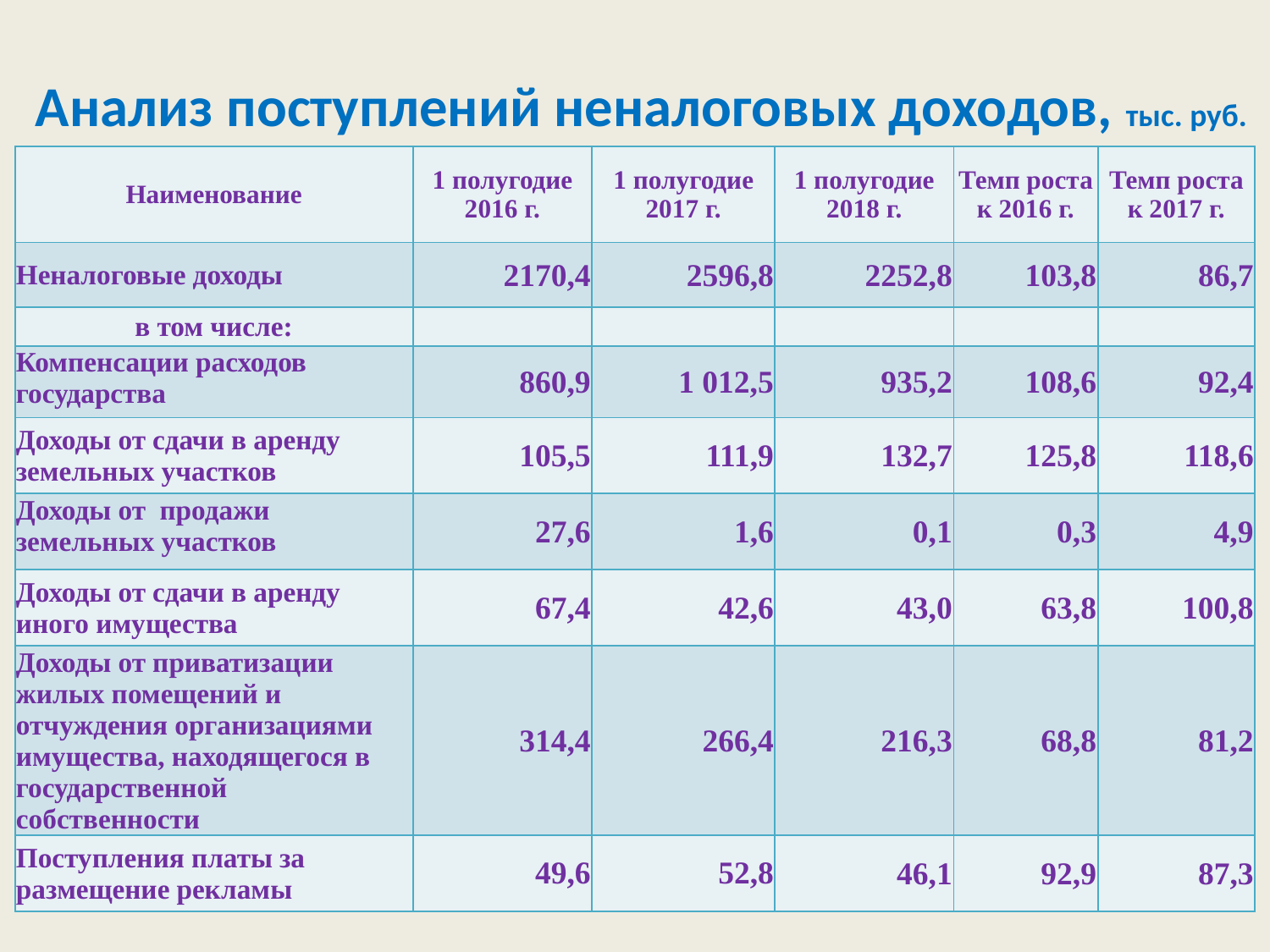

# Анализ поступлений неналоговых доходов, тыс. руб.
| Наименование | 1 полугодие 2016 г. | 1 полугодие 2017 г. | 1 полугодие 2018 г. | Темп роста к 2016 г. | Темп роста к 2017 г. |
| --- | --- | --- | --- | --- | --- |
| Неналоговые доходы | 2170,4 | 2596,8 | 2252,8 | 103,8 | 86,7 |
| в том числе: |  |  |  |  |  |
| Компенсации расходов государства | 860,9 | 1 012,5 | 935,2 | 108,6 | 92,4 |
| Доходы от сдачи в аренду земельных участков | 105,5 | 111,9 | 132,7 | 125,8 | 118,6 |
| Доходы от продажи земельных участков | 27,6 | 1,6 | 0,1 | 0,3 | 4,9 |
| Доходы от сдачи в аренду иного имущества | 67,4 | 42,6 | 43,0 | 63,8 | 100,8 |
| Доходы от приватизации жилых помещений и отчуждения организациями имущества, находящегося в государственной собственности | 314,4 | 266,4 | 216,3 | 68,8 | 81,2 |
| Поступления платы за размещение рекламы | 49,6 | 52,8 | 46,1 | 92,9 | 87,3 |